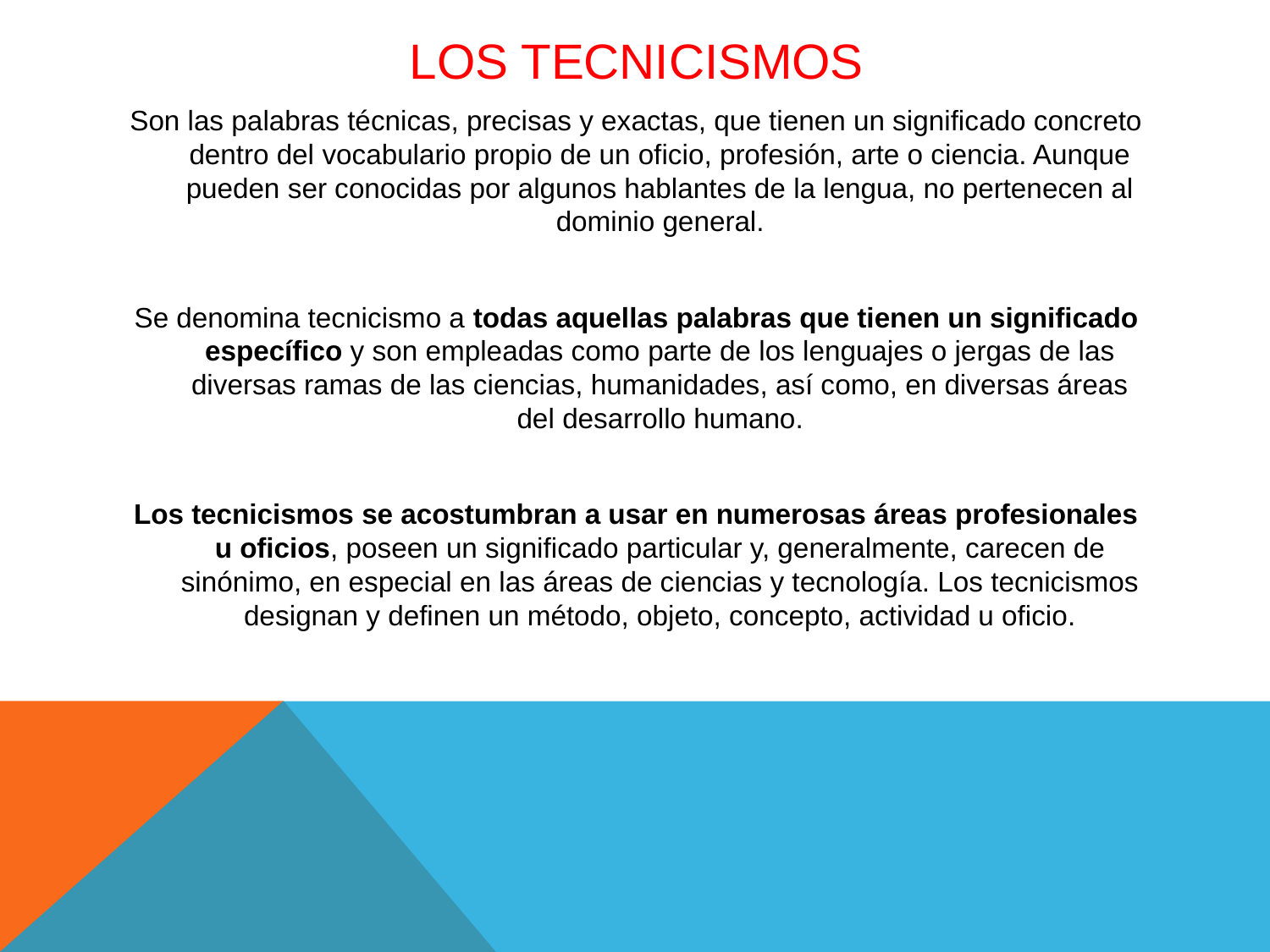

# Los tecnicismos
Son las palabras técnicas, precisas y exactas, que tienen un significado concreto dentro del vocabulario propio de un oficio, profesión, arte o ciencia. Aunque pueden ser conocidas por algunos hablantes de la lengua, no pertenecen al dominio general.

Se denomina tecnicismo a todas aquellas palabras que tienen un significado específico y son empleadas como parte de los lenguajes o jergas de las diversas ramas de las ciencias, humanidades, así como, en diversas áreas del desarrollo humano.

Los tecnicismos se acostumbran a usar en numerosas áreas profesionales u oficios, poseen un significado particular y, generalmente, carecen de sinónimo, en especial en las áreas de ciencias y tecnología. Los tecnicismos designan y definen un método, objeto, concepto, actividad u oficio.